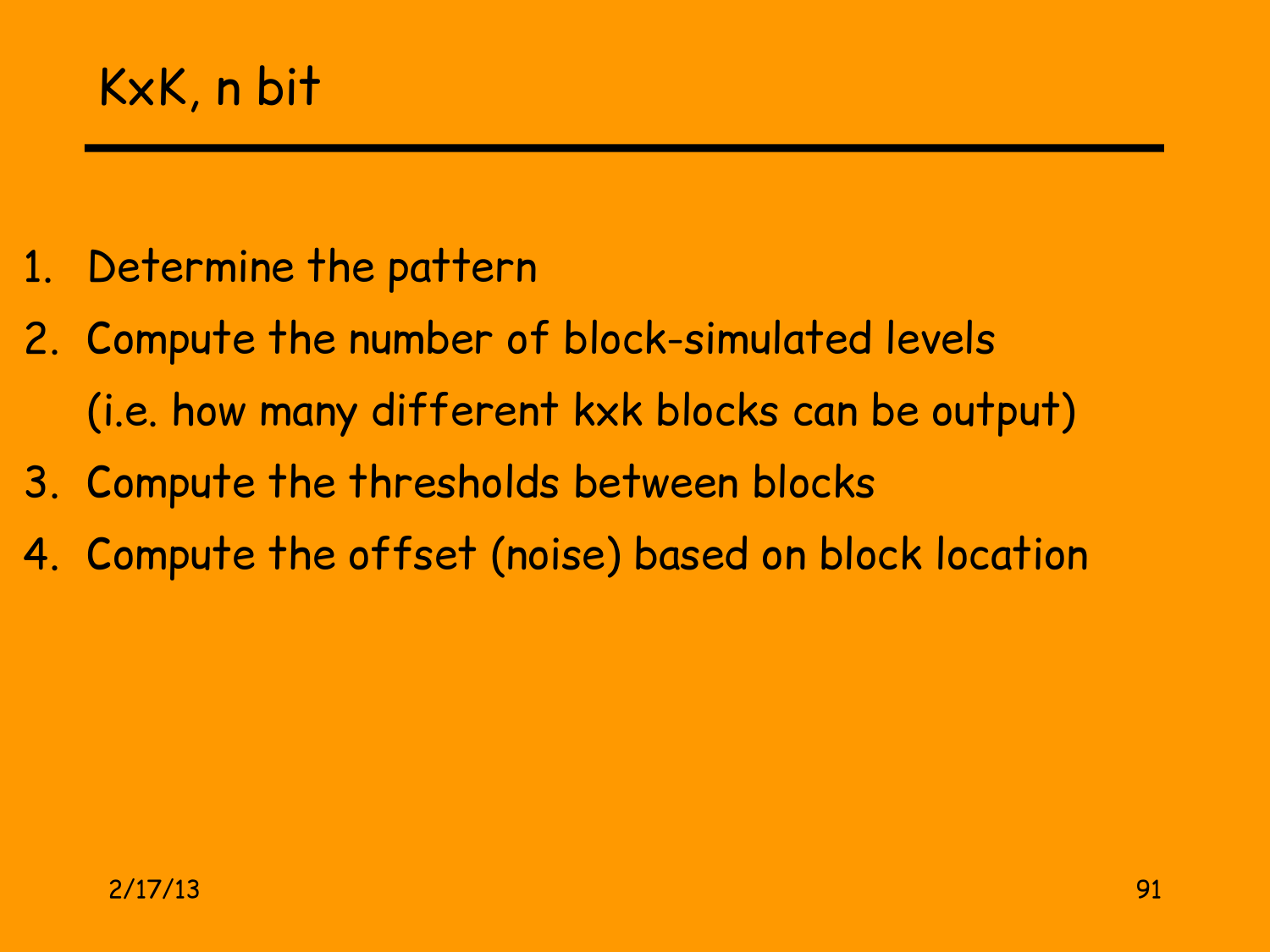

# KxK, n bit
Determine the pattern
Compute the number of block-simulated levels
	(i.e. how many different kxk blocks can be output)
Compute the thresholds between blocks
Compute the offset (noise) based on block location
2/17/13
91